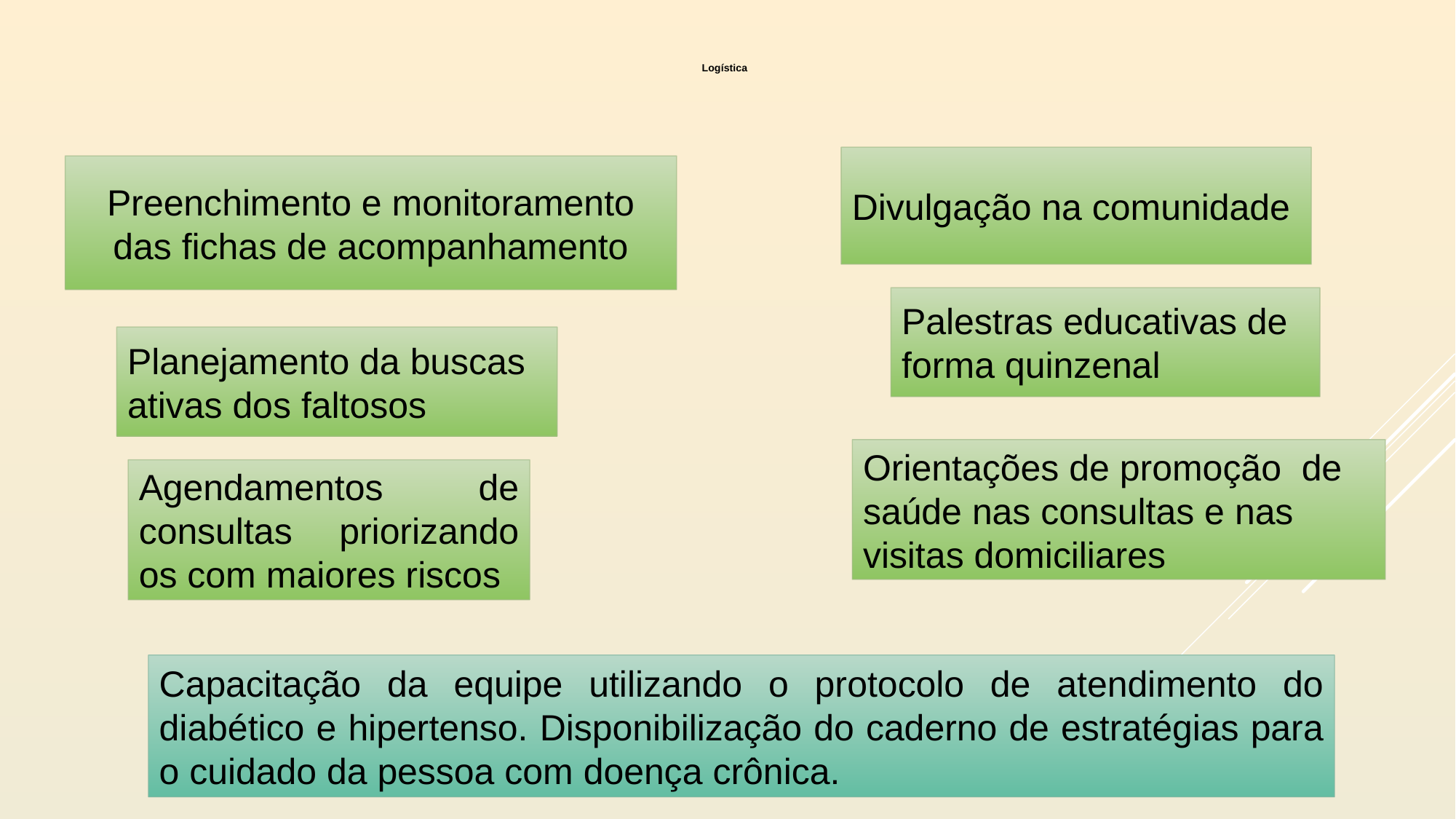

# Logística

Divulgação na comunidade
Preenchimento e monitoramento das fichas de acompanhamento
Palestras educativas de forma quinzenal
Planejamento da buscas ativas dos faltosos
Orientações de promoção  de saúde nas consultas e nas visitas domiciliares
Agendamentos de consultas priorizando os com maiores riscos
Capacitação da equipe utilizando o protocolo de atendimento do diabético e hipertenso. Disponibilização do caderno de estratégias para o cuidado da pessoa com doença crônica.